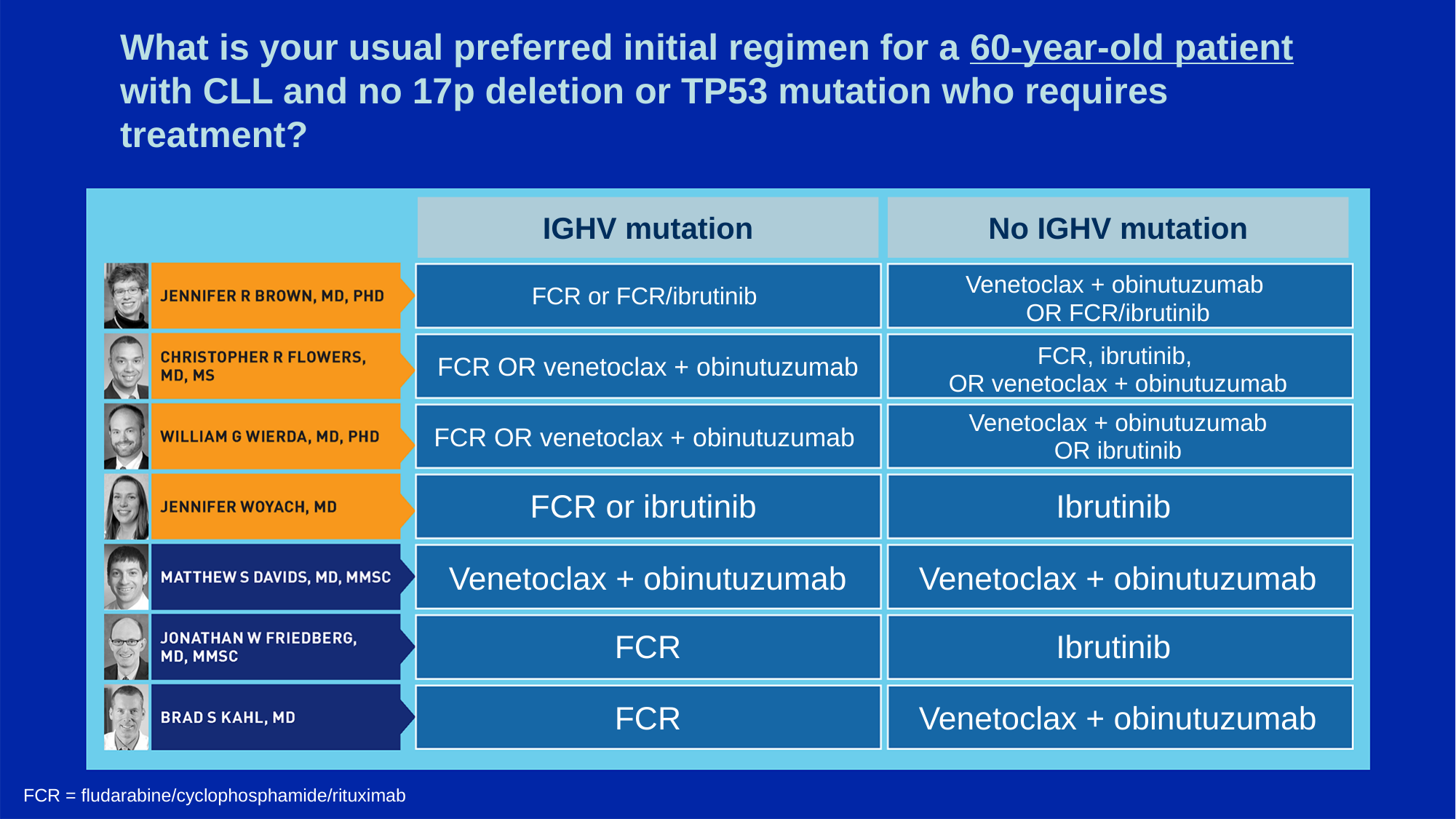

# What is your usual preferred initial regimen for a 60-year-old patient with CLL and no 17p deletion or TP53 mutation who requires treatment?
IGHV mutation
No IGHV mutation
FCR or FCR/ibrutinib
Venetoclax + obinutuzumab
OR FCR/ibrutinib
FCR OR venetoclax + obinutuzumab
FCR, ibrutinib,
OR venetoclax + obinutuzumab
FCR OR venetoclax + obinutuzumab
Venetoclax + obinutuzumab
OR ibrutinib
FCR or ibrutinib
Ibrutinib
Venetoclax + obinutuzumab
Venetoclax + obinutuzumab
FCR
Ibrutinib
FCR
Venetoclax + obinutuzumab
FCR = fludarabine/cyclophosphamide/rituximab